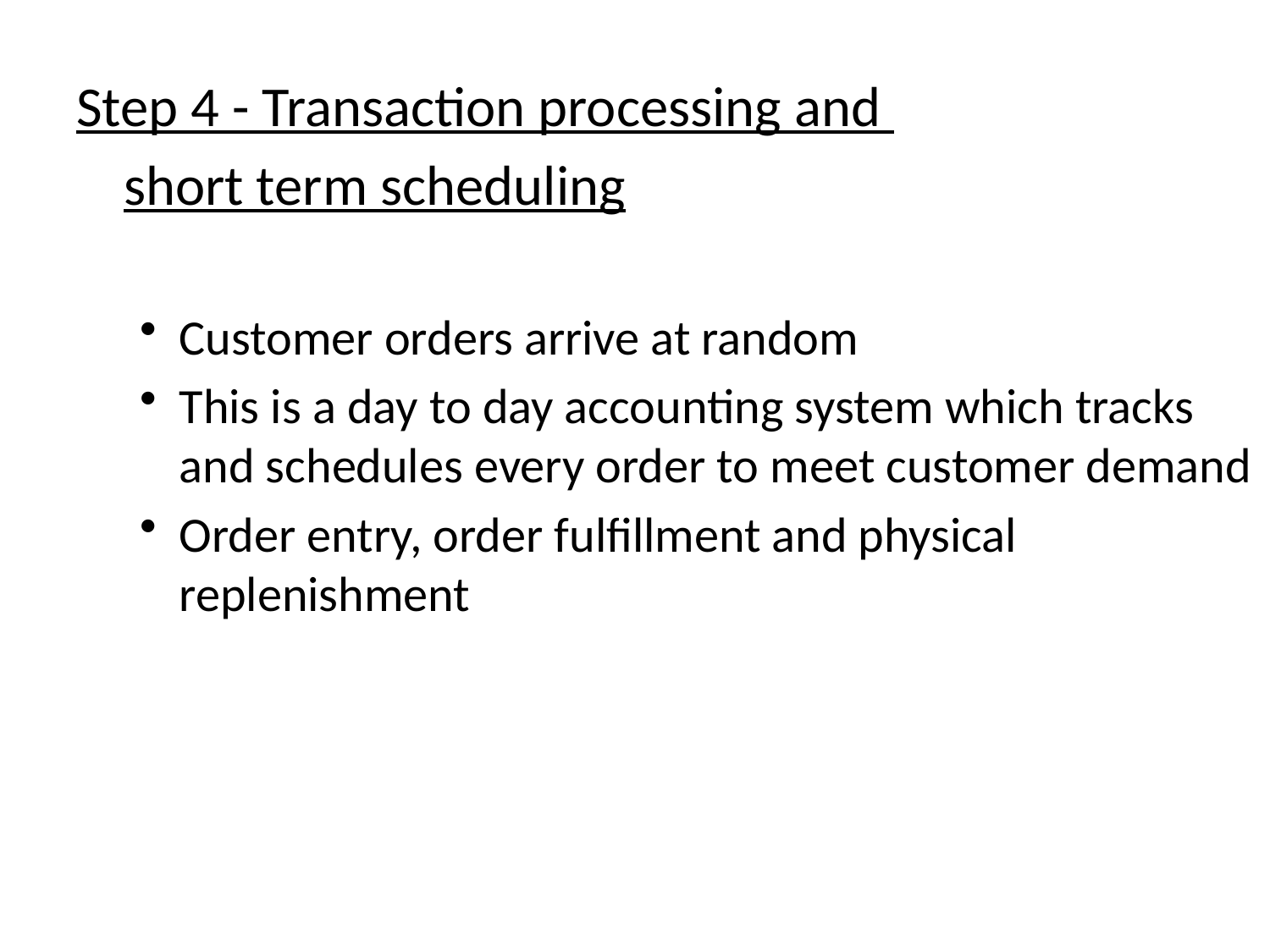

Step 4 - Transaction processing and
	short term scheduling

Customer orders arrive at random
This is a day to day accounting system which tracks and schedules every order to meet customer demand
Order entry, order fulfillment and physical replenishment